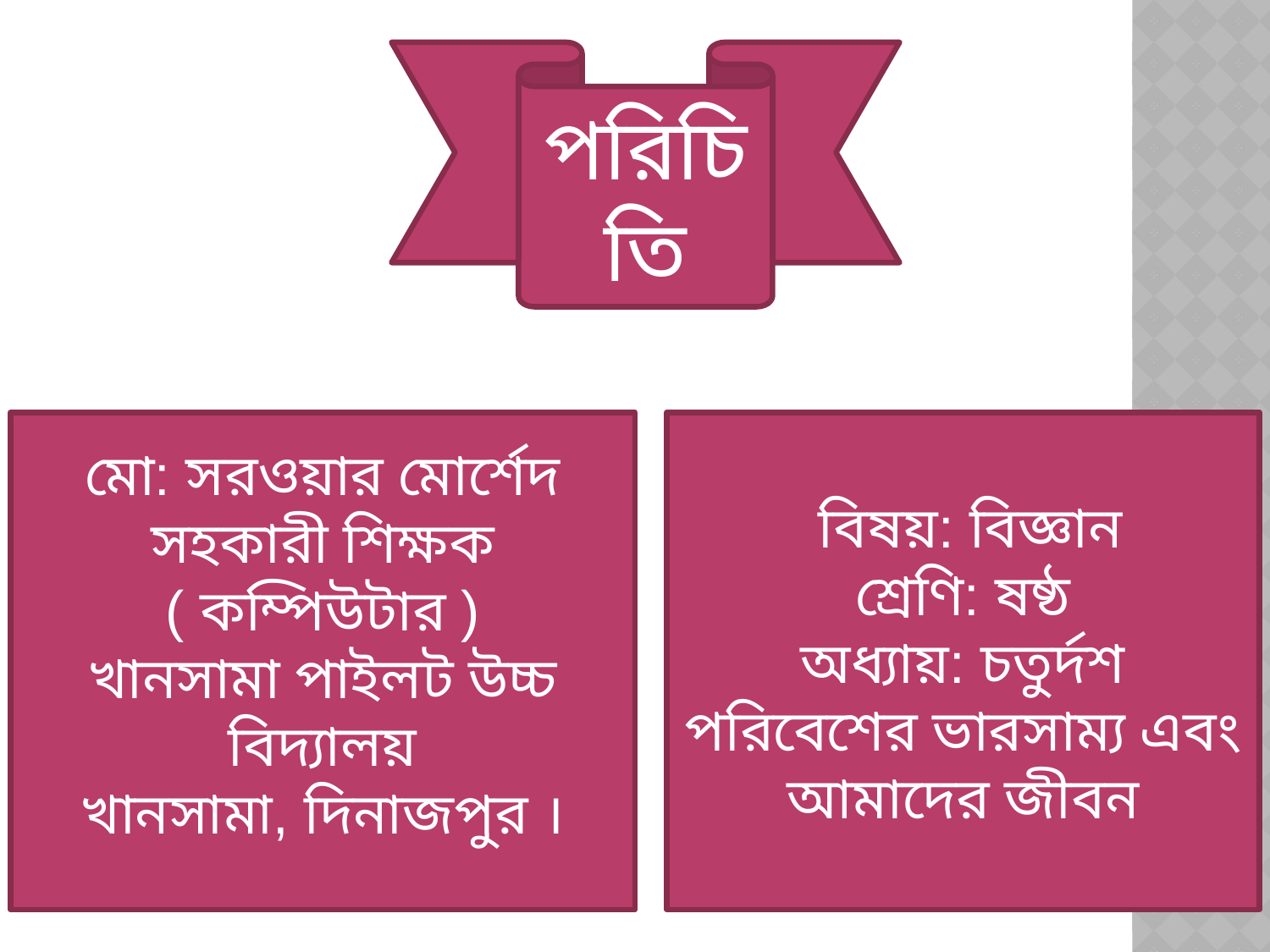

পরিচিতি
মো: সরওয়ার মোর্শেদ
সহকারী শিক্ষক ( কম্পিউটার )
খানসামা পাইলট উচ্চ বিদ্যালয়
খানসামা, দিনাজপুর ।

 বিষয়: বিজ্ঞান
শ্রেণি: ষষ্ঠ
অধ্যায়: চতুর্দশ
পরিবেশের ভারসাম্য এবং আমাদের জীবন